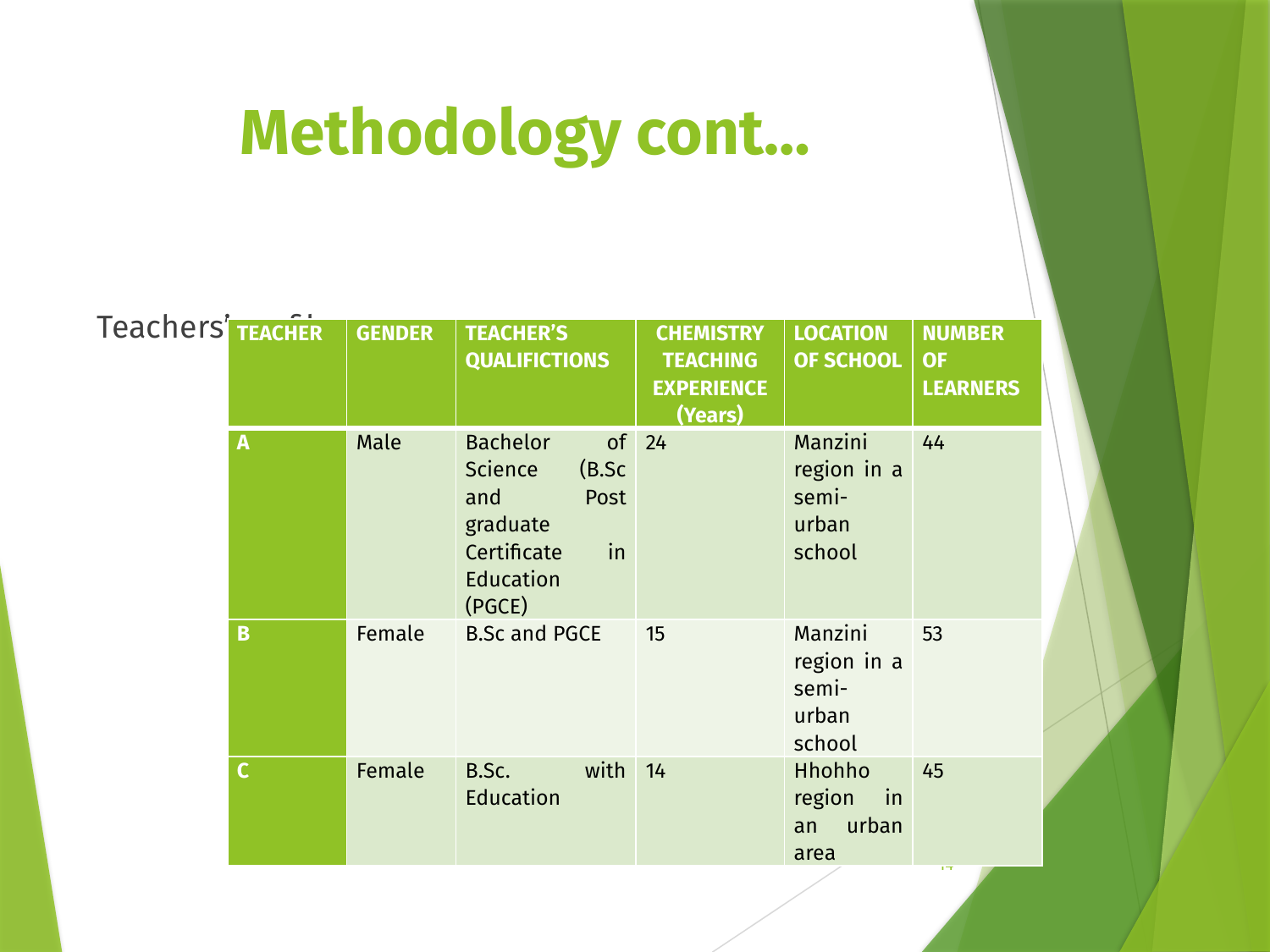

# Methodology cont…
Teachers’ profile

| TEACHER | GENDER | TEACHER’S QUALIFICTIONS | CHEMISTRY TEACHING EXPERIENCE (Years) | LOCATION OF SCHOOL | NUMBER OF LEARNERS |
| --- | --- | --- | --- | --- | --- |
| A | Male | Bachelor of Science (B.Sc and Post graduate Certificate in Education (PGCE) | 24 | Manzini region in a semi-urban school | 44 |
| B | Female | B.Sc and PGCE | 15 | Manzini region in a semi-urban school | 53 |
| C | Female | B.Sc. with Education | 14 | Hhohho region in an urban area | 45 |
14